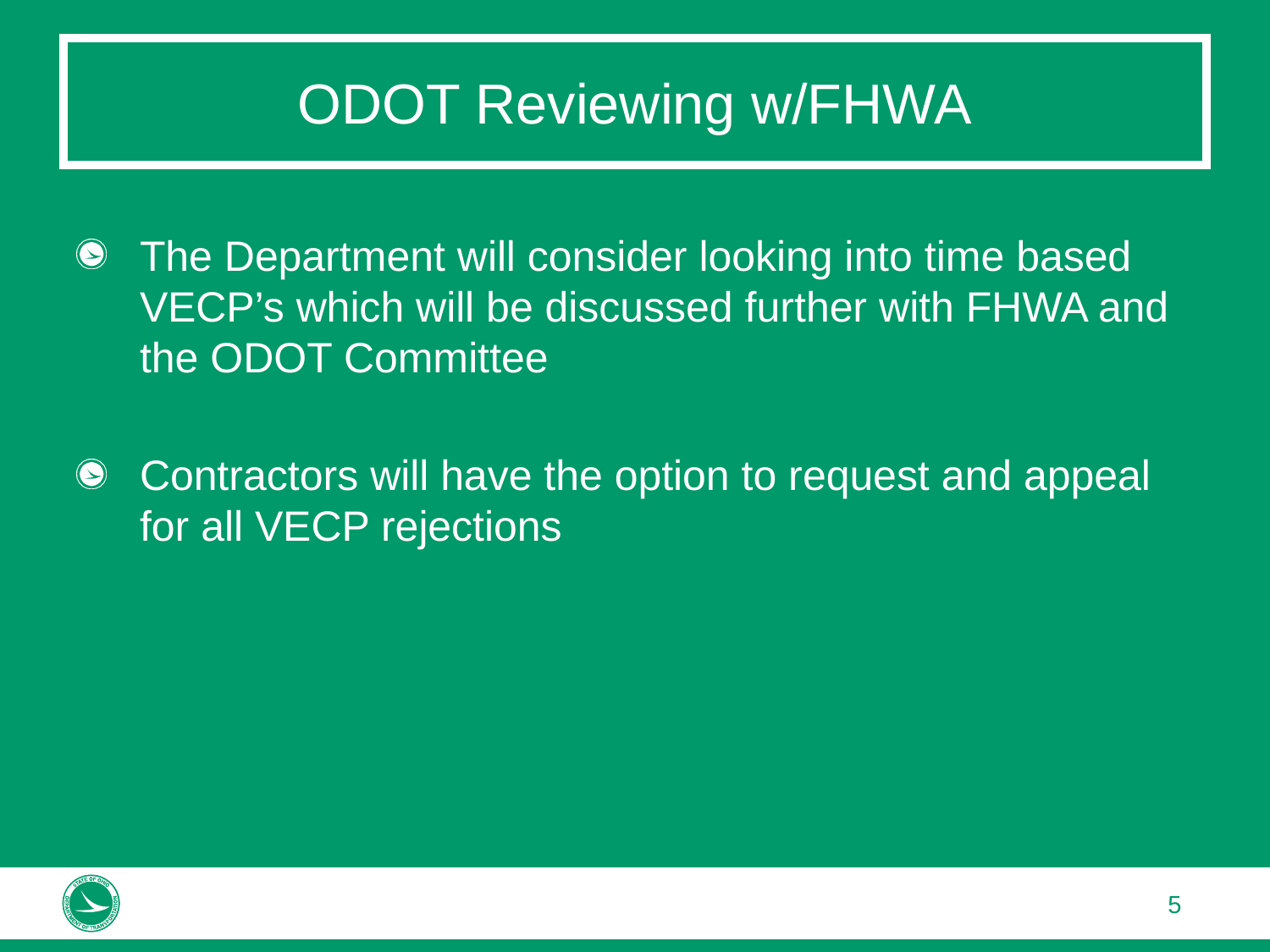

# ODOT Reviewing w/FHWA
The Department will consider looking into time based VECP’s which will be discussed further with FHWA and the ODOT Committee

Contractors will have the option to request and appeal for all VECP rejections